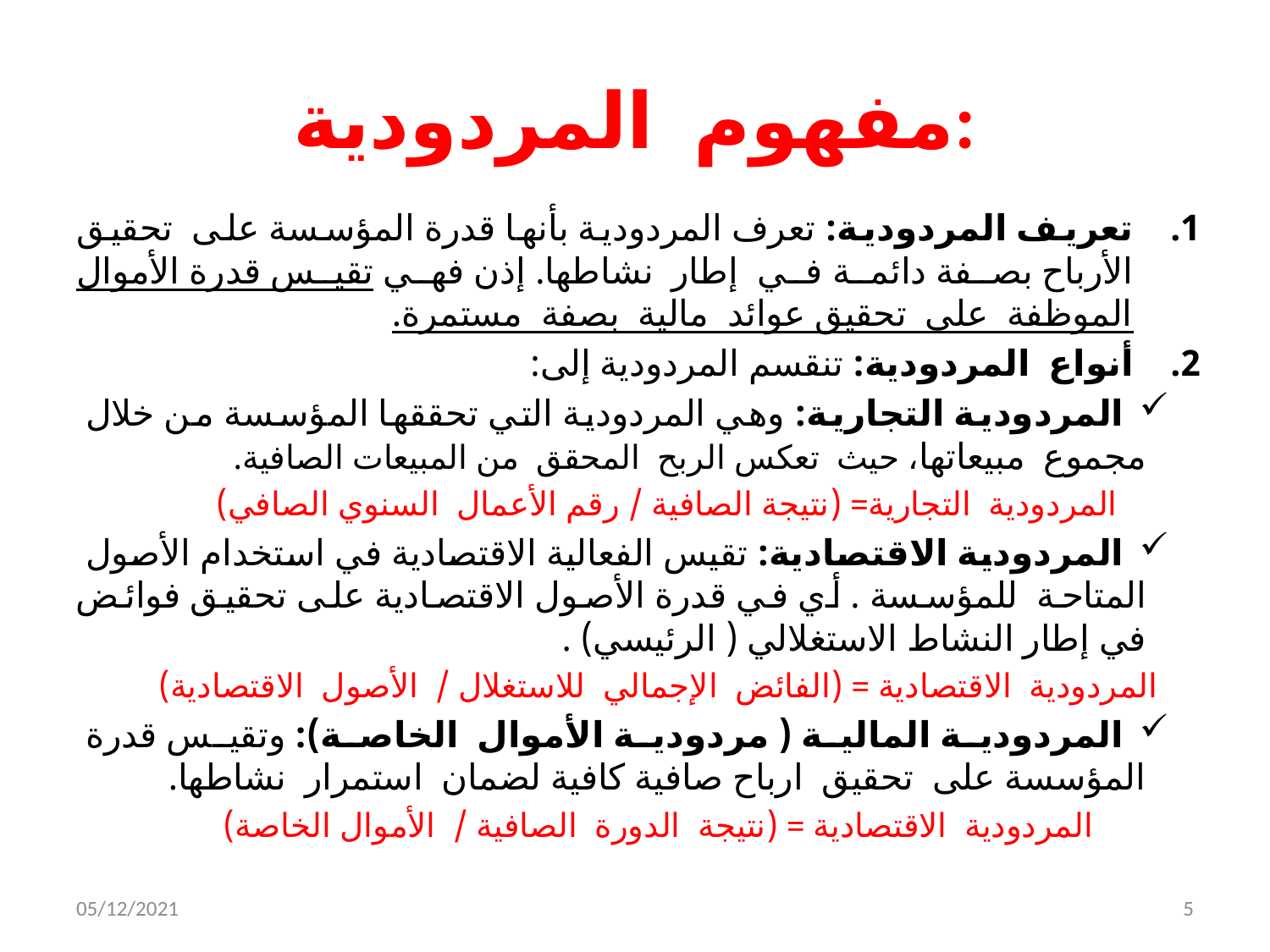

# مفهوم  المردودية:
تعريف المردودية: تعرف المردودية بأنها قدرة المؤسسة على  تحقيق الأرباح بصفة دائمة في  إطار  نشاطها. إذن فهي تقيس قدرة الأموال الموظفة  على  تحقيق عوائد  مالية  بصفة  مستمرة.
أنواع  المردودية: تنقسم المردودية إلى:
المردودية التجارية: وهي المردودية التي تحققها المؤسسة من خلال  مجموع  مبيعاتها، حيث  تعكس الربح  المحقق  من المبيعات الصافية.
  المردودية  التجارية= (نتيجة الصافية / رقم الأعمال  السنوي الصافي)
المردودية الاقتصادية: تقيس الفعالية الاقتصادية في استخدام الأصول  المتاحة  للمؤسسة . أي في قدرة الأصول الاقتصادية على تحقيق فوائض في إطار النشاط الاستغلالي ( الرئيسي) .
المردودية  الاقتصادية = (الفائض  الإجمالي  للاستغلال /  الأصول  الاقتصادية)
المردودية المالية ( مردودية الأموال  الخاصة): وتقيس قدرة  المؤسسة على  تحقيق  ارباح صافية كافية لضمان  استمرار  نشاطها.
المردودية  الاقتصادية = (نتيجة  الدورة  الصافية /  الأموال الخاصة)

05/12/2021
5